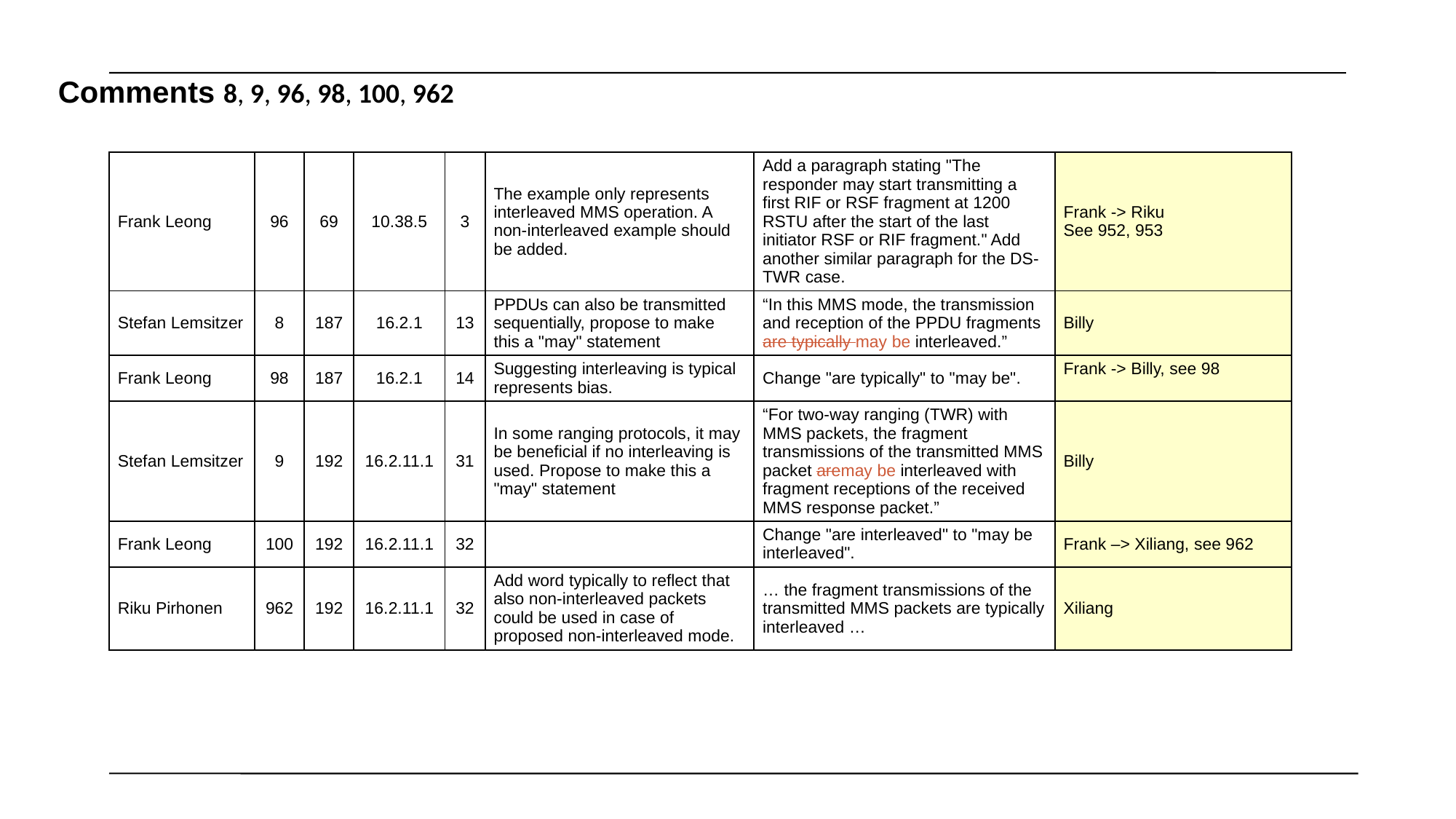

# Comments 8, 9, 96, 98, 100, 962
| Frank Leong | 96 | 69 | 10.38.5 | 3 | The example only represents interleaved MMS operation. A non-interleaved example should be added. | Add a paragraph stating "The responder may start transmitting a first RIF or RSF fragment at 1200 RSTU after the start of the last initiator RSF or RIF fragment." Add another similar paragraph for the DS-TWR case. | Frank -> Riku See 952, 953 |
| --- | --- | --- | --- | --- | --- | --- | --- |
| Stefan Lemsitzer | 8 | 187 | 16.2.1 | 13 | PPDUs can also be transmitted sequentially, propose to make this a "may" statement | “In this MMS mode, the transmission and reception of the PPDU fragments are typically may be interleaved.” | Billy |
| Frank Leong | 98 | 187 | 16.2.1 | 14 | Suggesting interleaving is typical represents bias. | Change "are typically" to "may be". | Frank -> Billy, see 98 |
| Stefan Lemsitzer | 9 | 192 | 16.2.11.1 | 31 | In some ranging protocols, it may be beneficial if no interleaving is used. Propose to make this a "may" statement | “For two-way ranging (TWR) with MMS packets, the fragment transmissions of the transmitted MMS packet aremay be interleaved with fragment receptions of the received MMS response packet.” | Billy |
| Frank Leong | 100 | 192 | 16.2.11.1 | 32 |  | Change "are interleaved" to "may be interleaved". | Frank –> Xiliang, see 962 |
| Riku Pirhonen | 962 | 192 | 16.2.11.1 | 32 | Add word typically to reflect that also non-interleaved packets could be used in case of proposed non-interleaved mode. | … the fragment transmissions of the transmitted MMS packets are typically interleaved … | Xiliang |